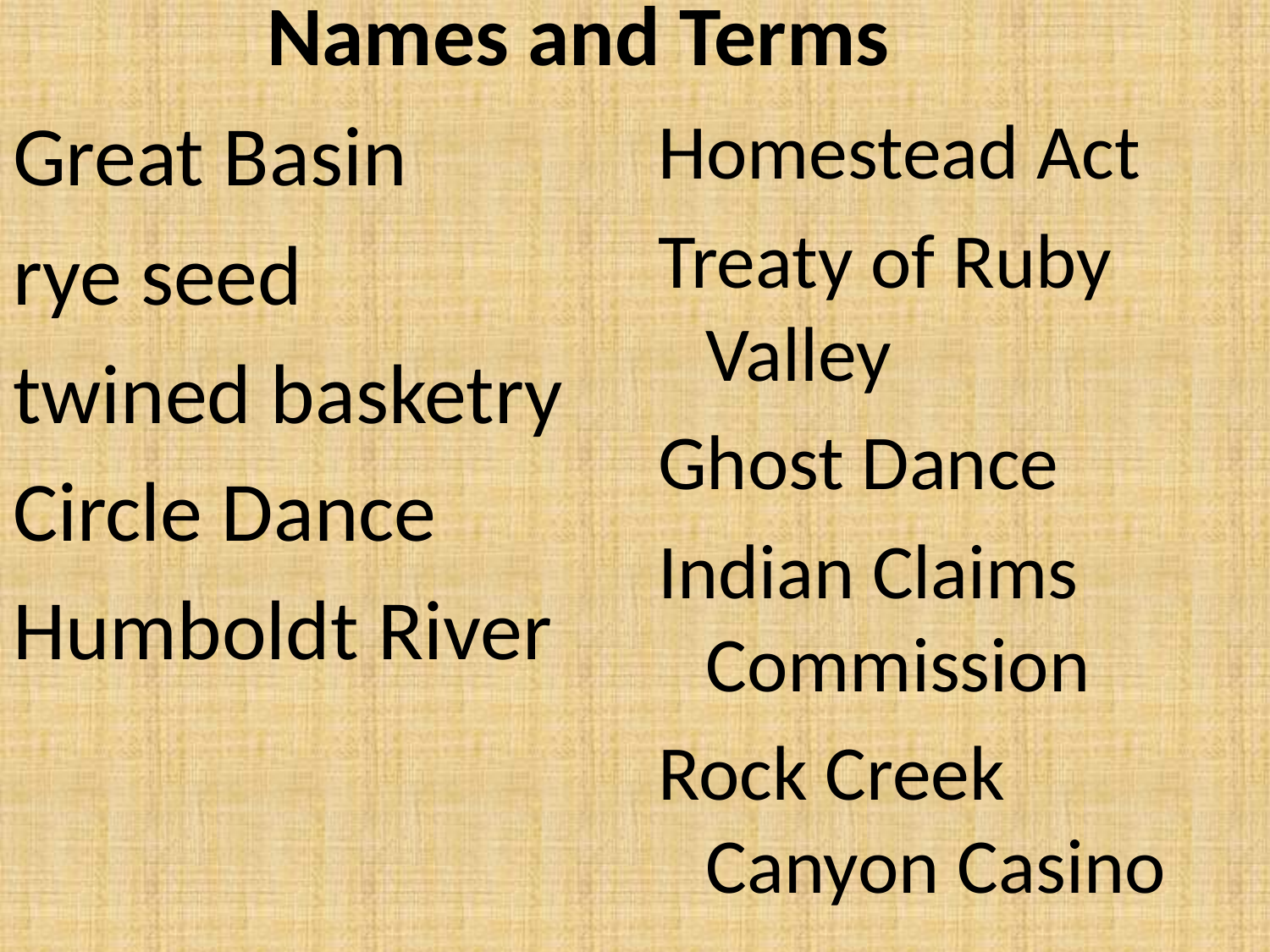

Names and Terms
#

Great Basin
rye seed
twined basketry
Circle Dance
Humboldt River
Homestead Act
Treaty of Ruby Valley
Ghost Dance
Indian Claims Commission
Rock Creek Canyon Casino